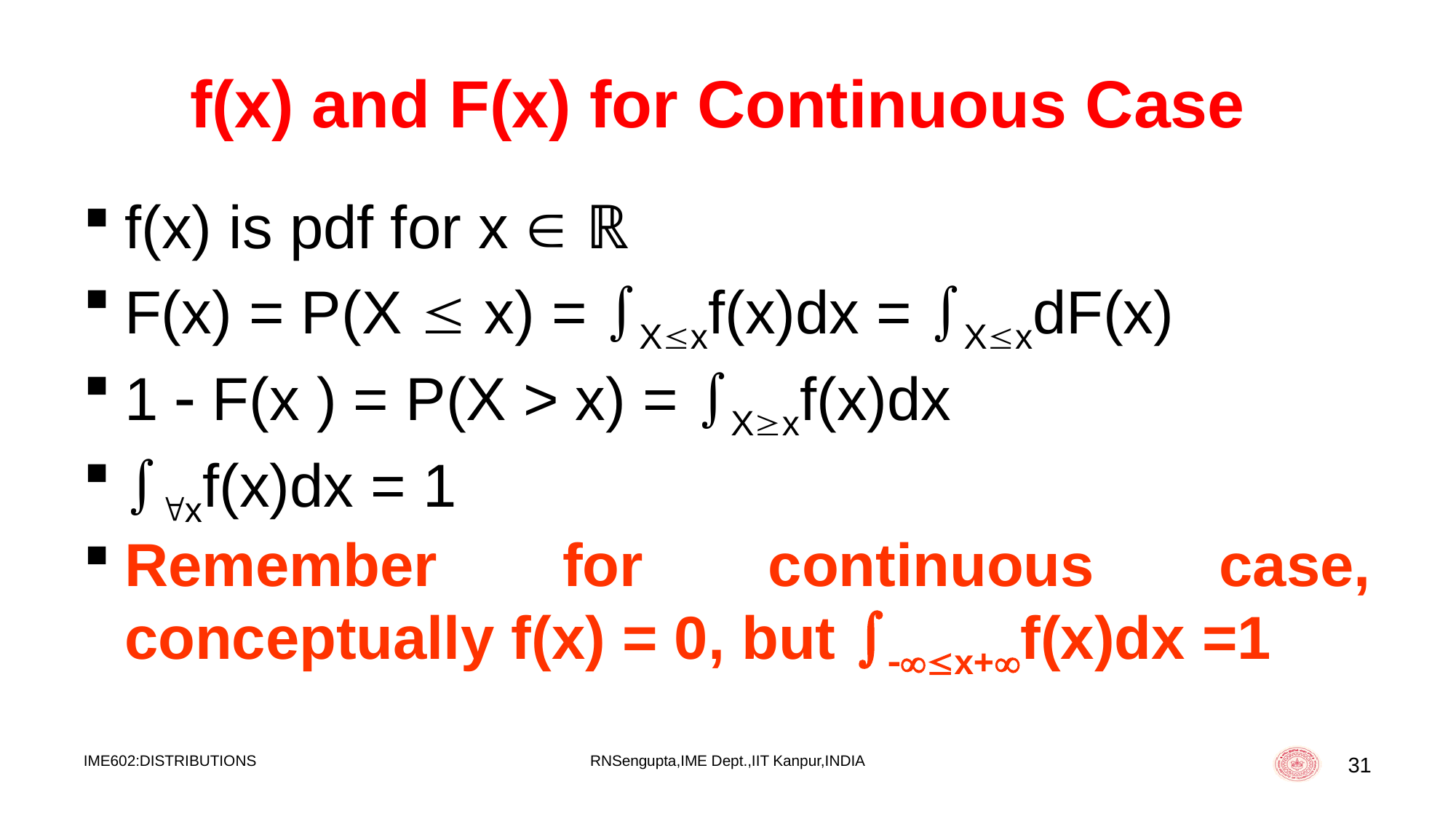

# f(x) and F(x) for Continuous Case
f(x) is pdf for x ∈ ℝ
F(x) = P(X ≤ x) = ∫X≤xf(x)dx = ∫X≤xdF(x)
1 − F(x ) = P(X > x) = ∫X≥xf(x)dx
∫∀xf(x)dx = 1
Remember for continuous case, conceptually f(x) = 0, but ∫−∞≤x+∞f(x)dx =1
IME602:DISTRIBUTIONS
RNSengupta,IME Dept.,IIT Kanpur,INDIA
31